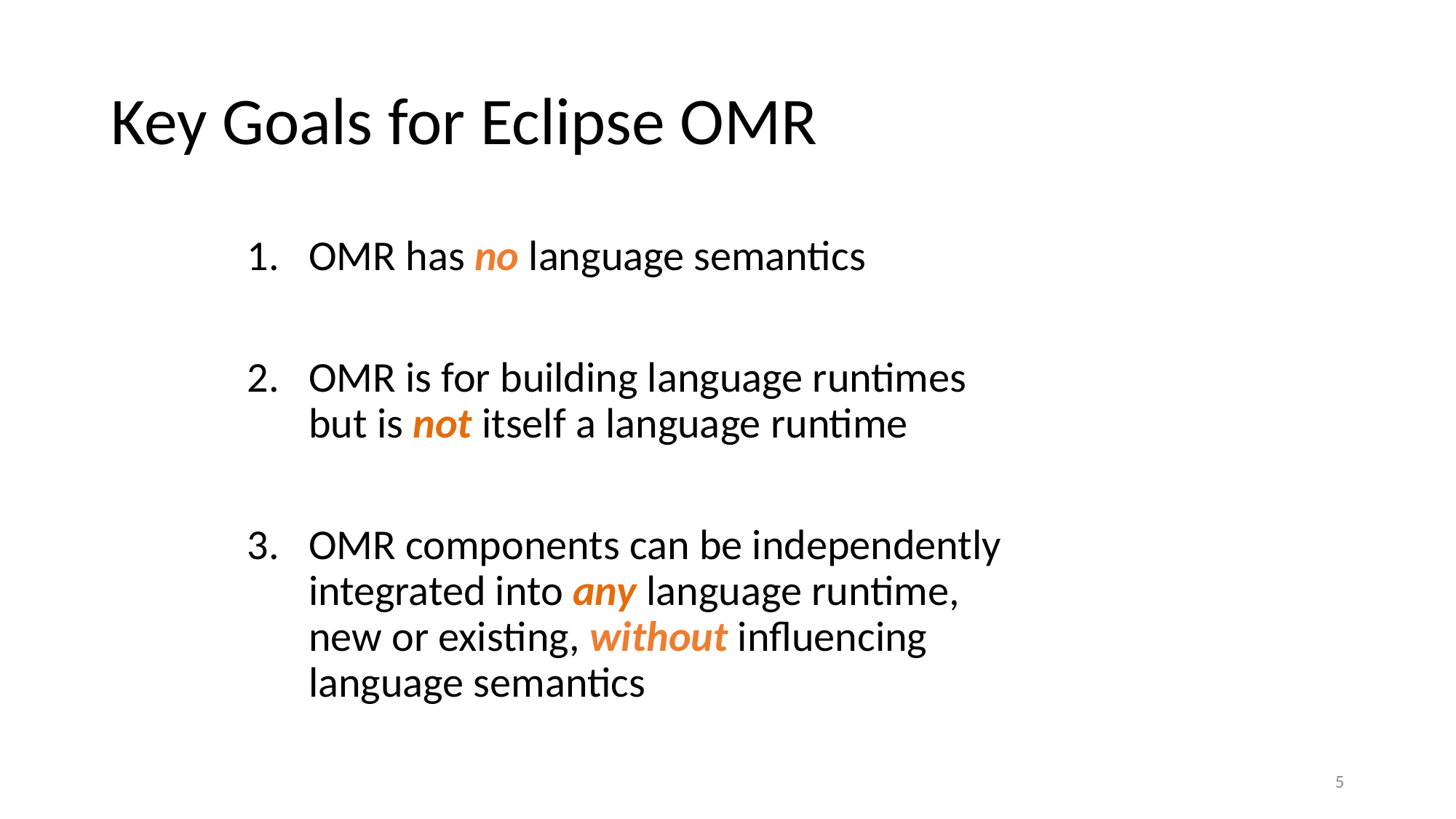

# Key Goals for Eclipse OMR

OMR has no language semantics

OMR is for building language runtimes but is not itself a language runtime

OMR components can be independently integrated into any language runtime, new or existing, without influencing language semantics
5